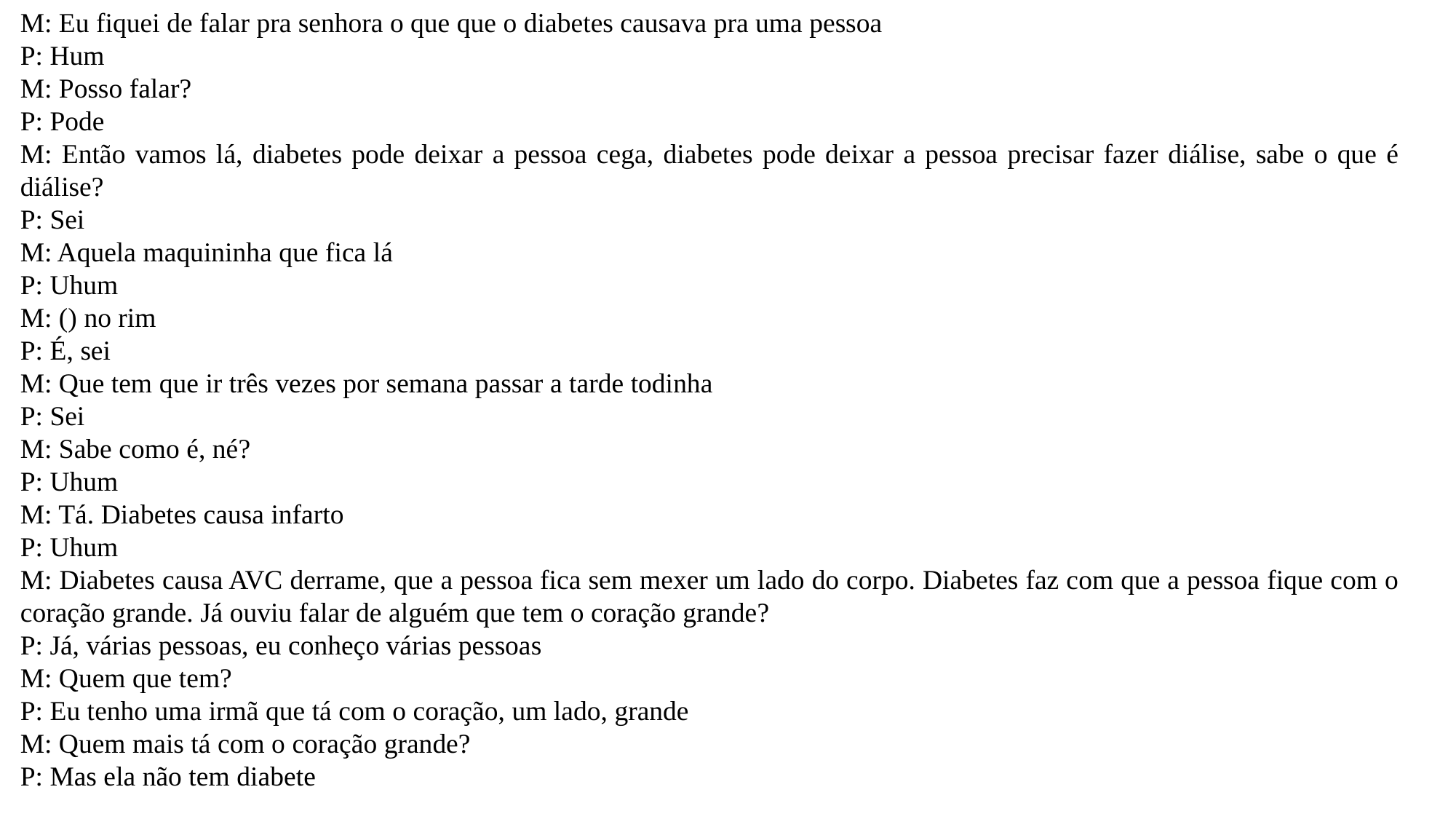

M: Eu fiquei de falar pra senhora o que que o diabetes causava pra uma pessoa
P: Hum
M: Posso falar?
P: Pode
M: Então vamos lá, diabetes pode deixar a pessoa cega, diabetes pode deixar a pessoa precisar fazer diálise, sabe o que é diálise?
P: Sei
M: Aquela maquininha que fica lá
P: Uhum
M: () no rim
P: É, sei
M: Que tem que ir três vezes por semana passar a tarde todinha
P: Sei
M: Sabe como é, né?
P: Uhum
M: Tá. Diabetes causa infarto
P: Uhum
M: Diabetes causa AVC derrame, que a pessoa fica sem mexer um lado do corpo. Diabetes faz com que a pessoa fique com o coração grande. Já ouviu falar de alguém que tem o coração grande?
P: Já, várias pessoas, eu conheço várias pessoas
M: Quem que tem?
P: Eu tenho uma irmã que tá com o coração, um lado, grande
M: Quem mais tá com o coração grande?
P: Mas ela não tem diabete